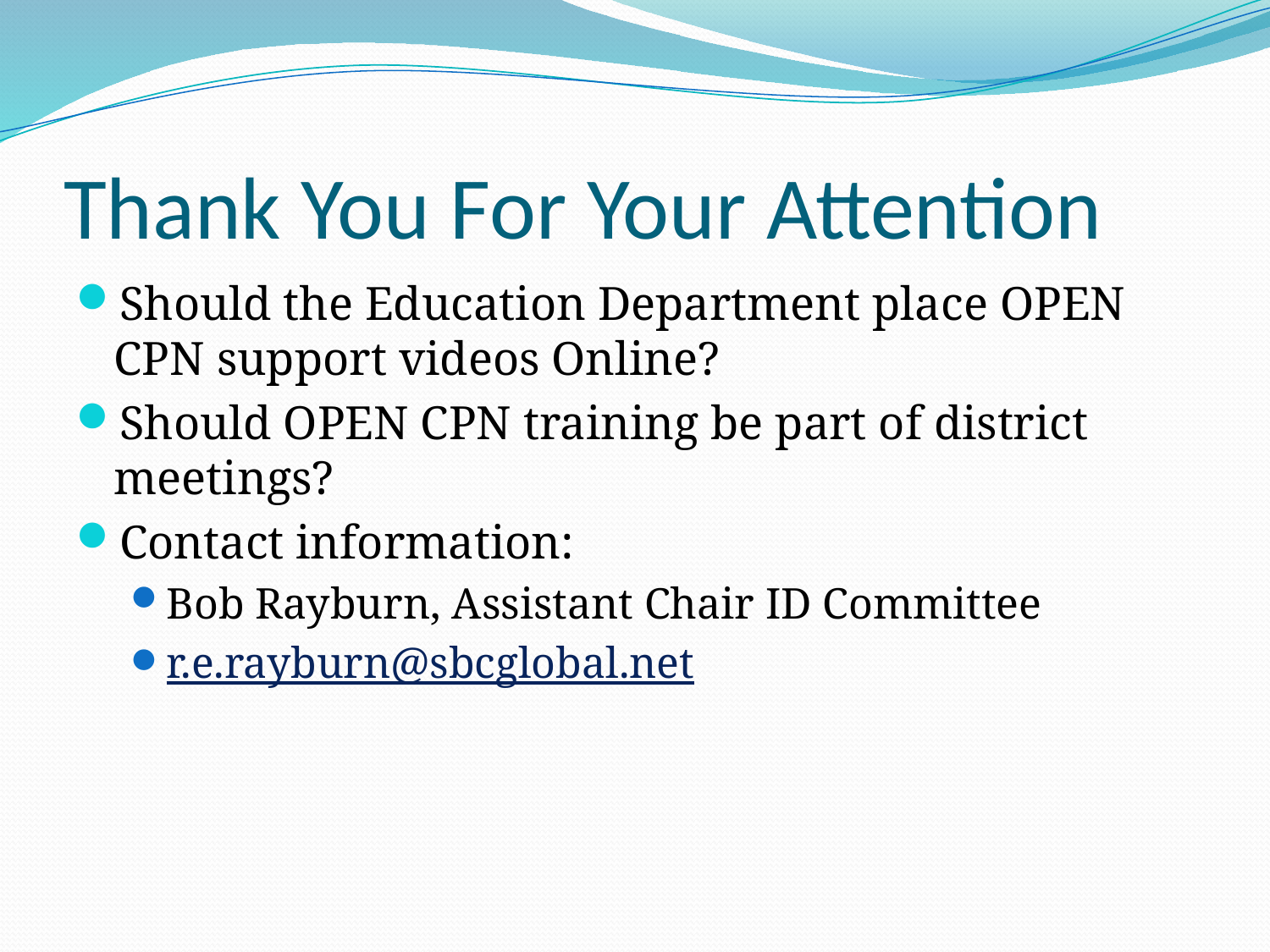

# Thank You For Your Attention
Should the Education Department place OPEN CPN support videos Online?
Should OPEN CPN training be part of district meetings?
Contact information:
Bob Rayburn, Assistant Chair ID Committee
r.e.rayburn@sbcglobal.net